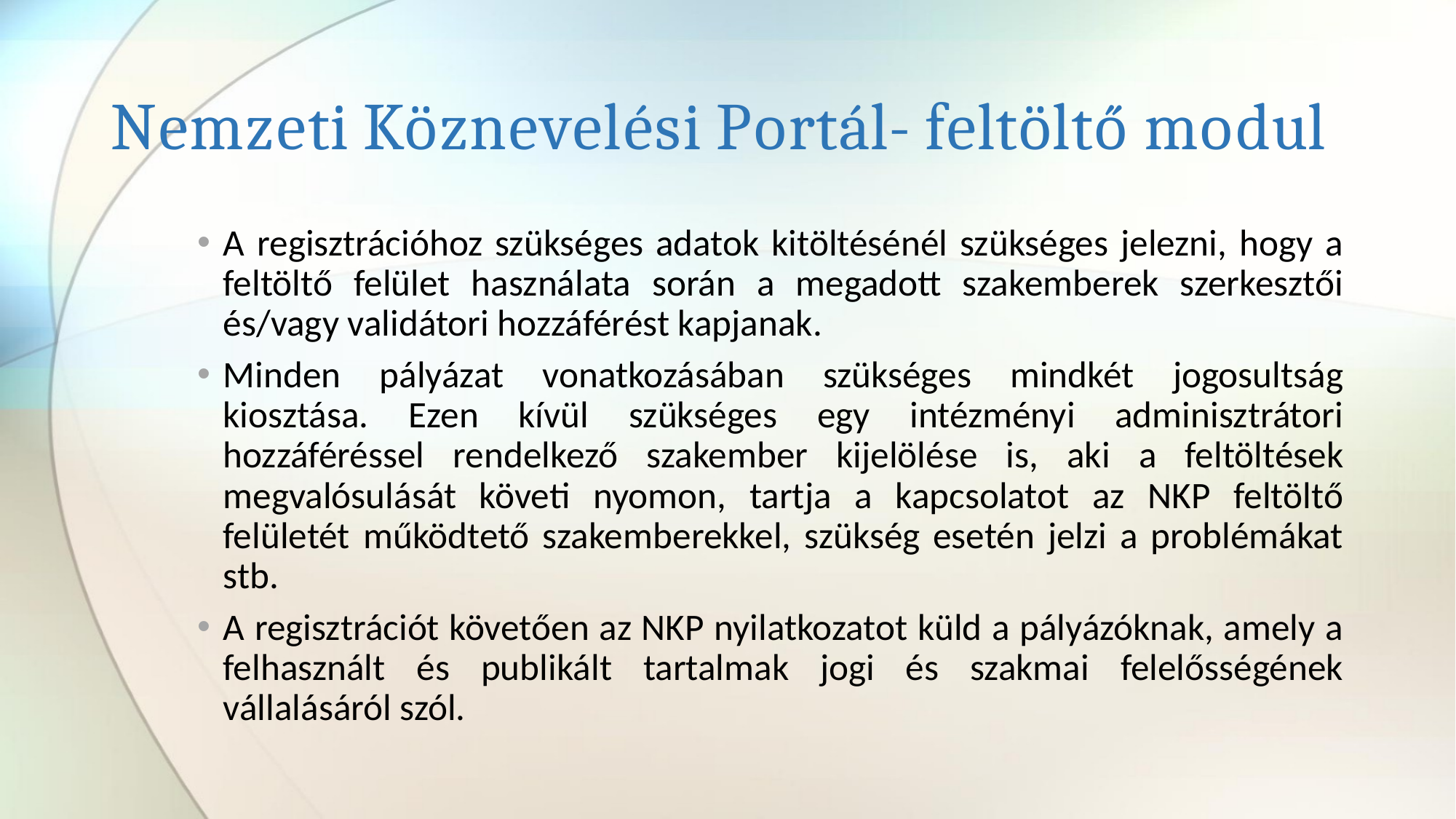

# Nemzeti Köznevelési Portál- feltöltő modul
A regisztrációhoz szükséges adatok kitöltésénél szükséges jelezni, hogy a feltöltő felület használata során a megadott szakemberek szerkesztői és/vagy validátori hozzáférést kapjanak.
Minden pályázat vonatkozásában szükséges mindkét jogosultság kiosztása. Ezen kívül szükséges egy intézményi adminisztrátori hozzáféréssel rendelkező szakember kijelölése is, aki a feltöltések megvalósulását követi nyomon, tartja a kapcsolatot az NKP feltöltő felületét működtető szakemberekkel, szükség esetén jelzi a problémákat stb.
A regisztrációt követően az NKP nyilatkozatot küld a pályázóknak, amely a felhasznált és publikált tartalmak jogi és szakmai felelősségének vállalásáról szól.